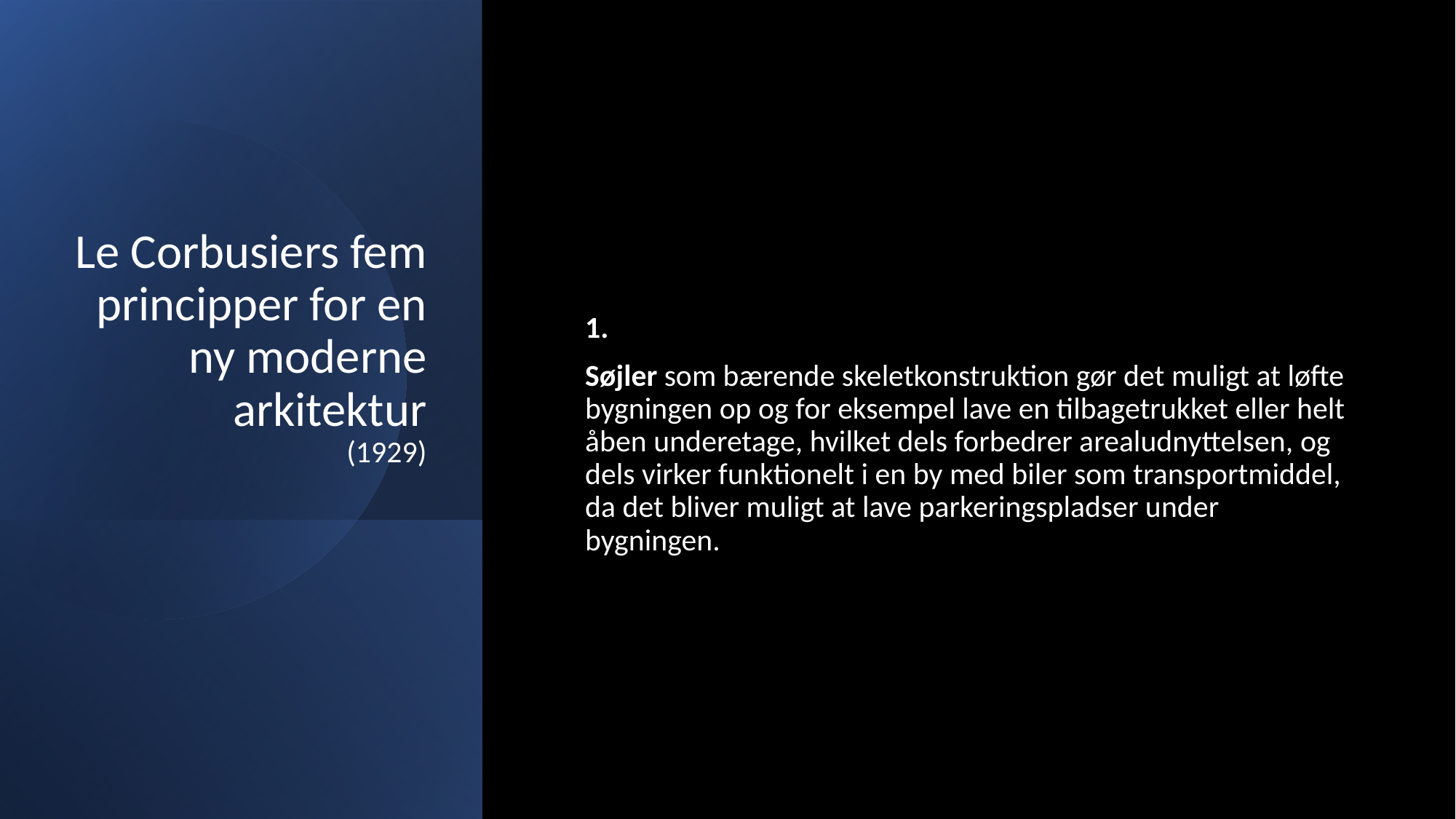

# Le Corbusiers fem principper for en ny moderne arkitektur (1929)

1.
Søjler som bærende skeletkonstruktion gør det muligt at løfte bygningen op og for eksempel lave en tilbagetrukket eller helt åben underetage, hvilket dels forbedrer arealudnyttelsen, og dels virker funktionelt i en by med biler som transportmiddel, da det bliver muligt at lave parkeringspladser under bygningen.